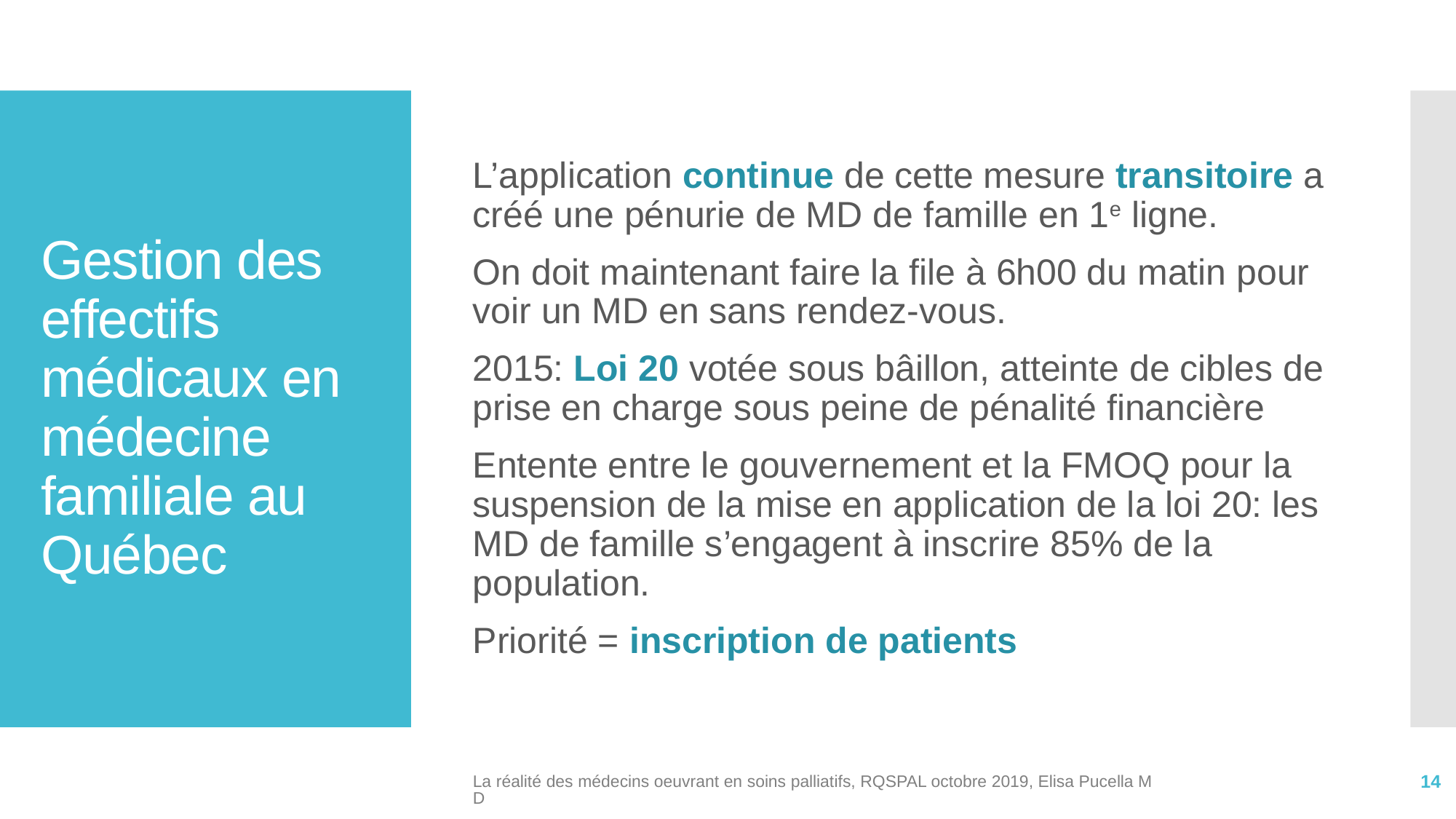

L’application continue de cette mesure transitoire a créé une pénurie de MD de famille en 1e ligne.
On doit maintenant faire la file à 6h00 du matin pour voir un MD en sans rendez-vous.
2015: Loi 20 votée sous bâillon, atteinte de cibles de prise en charge sous peine de pénalité financière
Entente entre le gouvernement et la FMOQ pour la suspension de la mise en application de la loi 20: les MD de famille s’engagent à inscrire 85% de la population.
Priorité = inscription de patients
# Gestion des effectifs médicaux en médecine familiale au Québec
La réalité des médecins oeuvrant en soins palliatifs, RQSPAL octobre 2019, Elisa Pucella MD
14